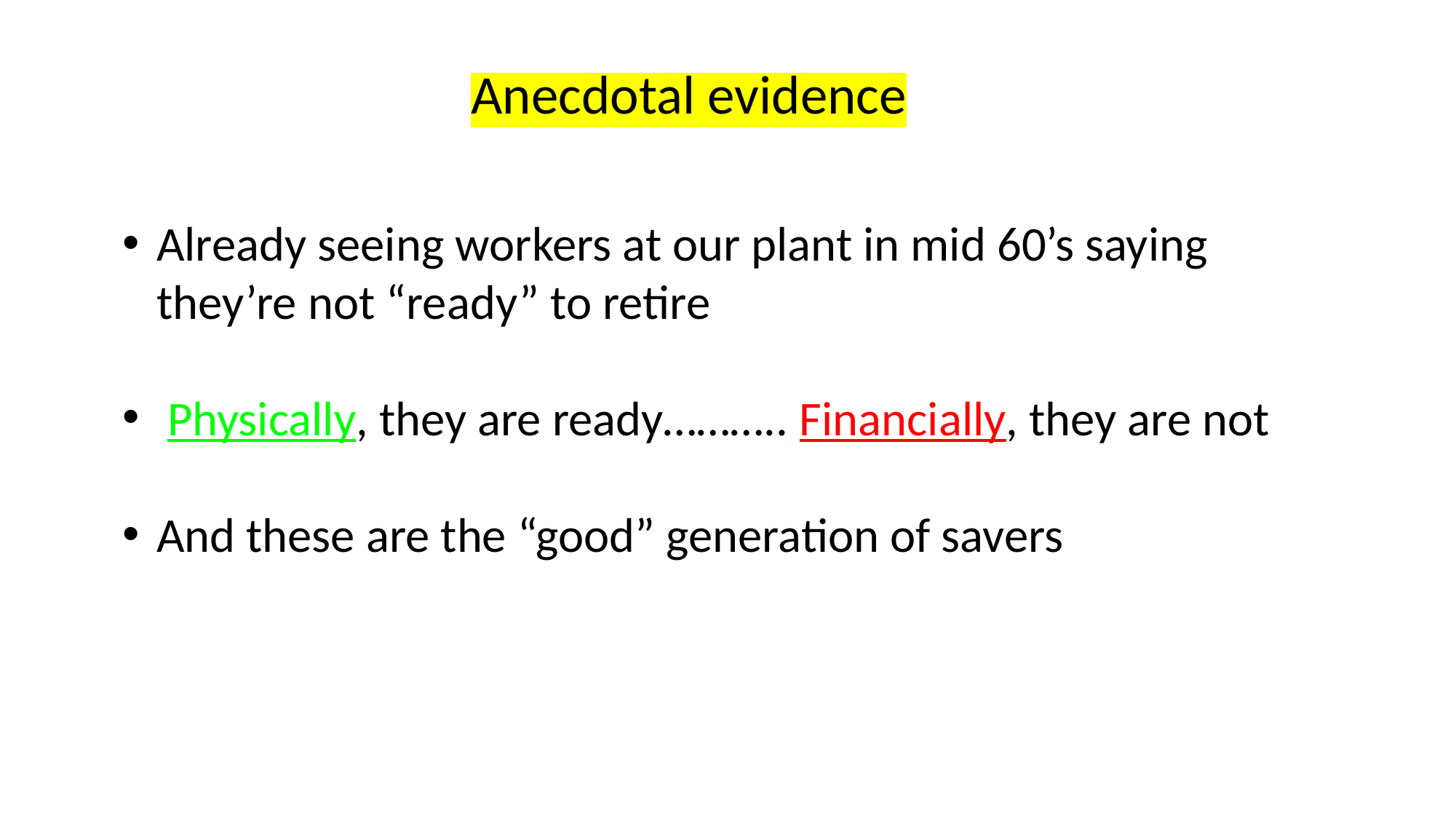

Anecdotal evidence
Already seeing workers at our plant in mid 60’s saying they’re not “ready” to retire

 Physically, they are ready……….. Financially, they are not

And these are the “good” generation of savers